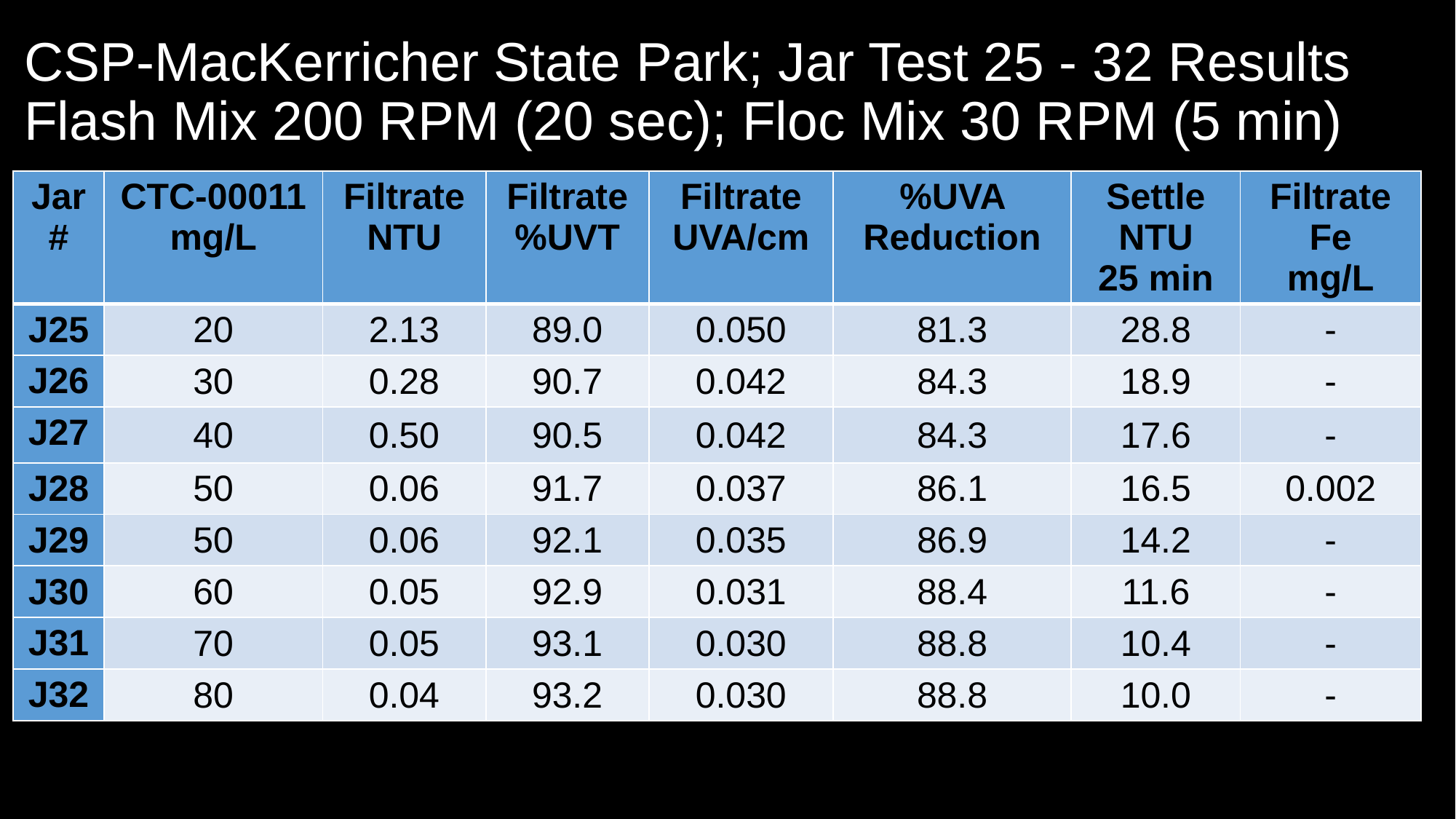

# CSP-MacKerricher State Park; Jar Test 25 - 32 Results Flash Mix 200 RPM (20 sec); Floc Mix 30 RPM (5 min)
| Jar# | CTC-00011 mg/L | Filtrate NTU | Filtrate %UVT | Filtrate UVA/cm | %UVA Reduction | Settle NTU 25 min | Filtrate Fe mg/L |
| --- | --- | --- | --- | --- | --- | --- | --- |
| J25 | 20 | 2.13 | 89.0 | 0.050 | 81.3 | 28.8 | - |
| J26 | 30 | 0.28 | 90.7 | 0.042 | 84.3 | 18.9 | - |
| J27 | 40 | 0.50 | 90.5 | 0.042 | 84.3 | 17.6 | - |
| J28 | 50 | 0.06 | 91.7 | 0.037 | 86.1 | 16.5 | 0.002 |
| J29 | 50 | 0.06 | 92.1 | 0.035 | 86.9 | 14.2 | - |
| J30 | 60 | 0.05 | 92.9 | 0.031 | 88.4 | 11.6 | - |
| J31 | 70 | 0.05 | 93.1 | 0.030 | 88.8 | 10.4 | - |
| J32 | 80 | 0.04 | 93.2 | 0.030 | 88.8 | 10.0 | - |